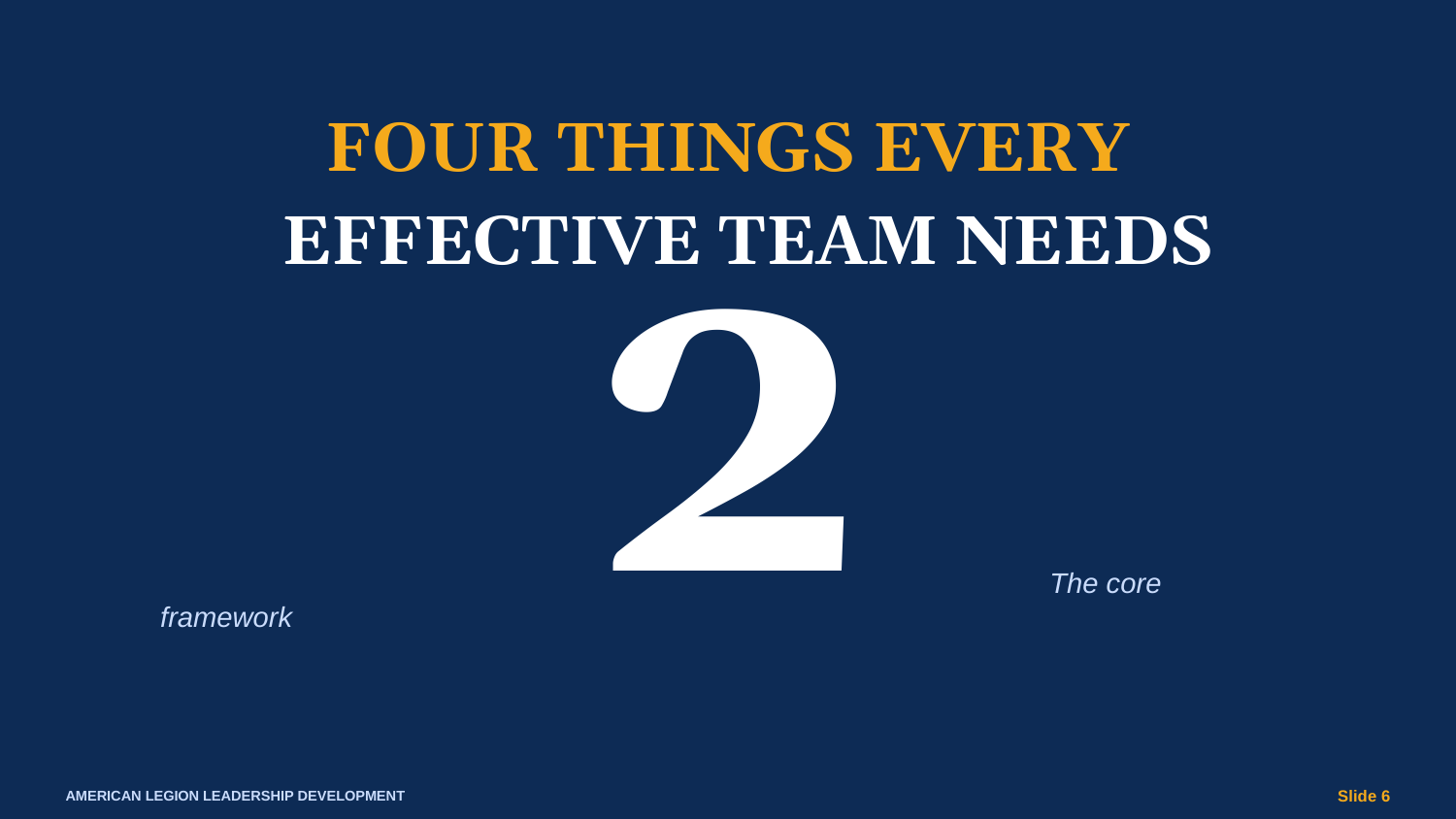

2
FOUR THINGS EVERY
EFFECTIVE TEAM NEEDS
  						  The core framework

AMERICAN LEGION LEADERSHIP DEVELOPMENT
Slide 6